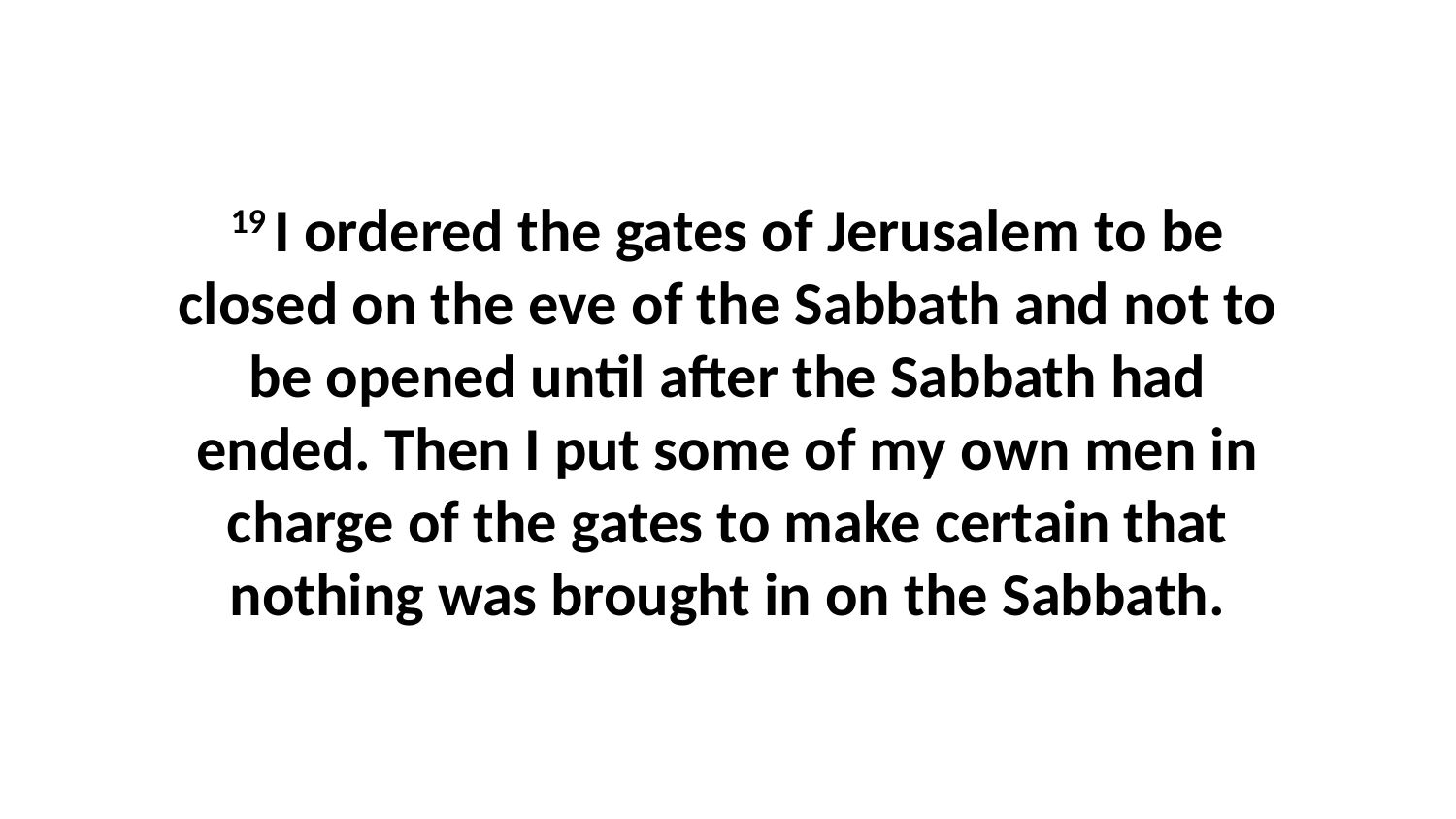

19 I ordered the gates of Jerusalem to be closed on the eve of the Sabbath and not to be opened until after the Sabbath had ended. Then I put some of my own men in charge of the gates to make certain that nothing was brought in on the Sabbath.